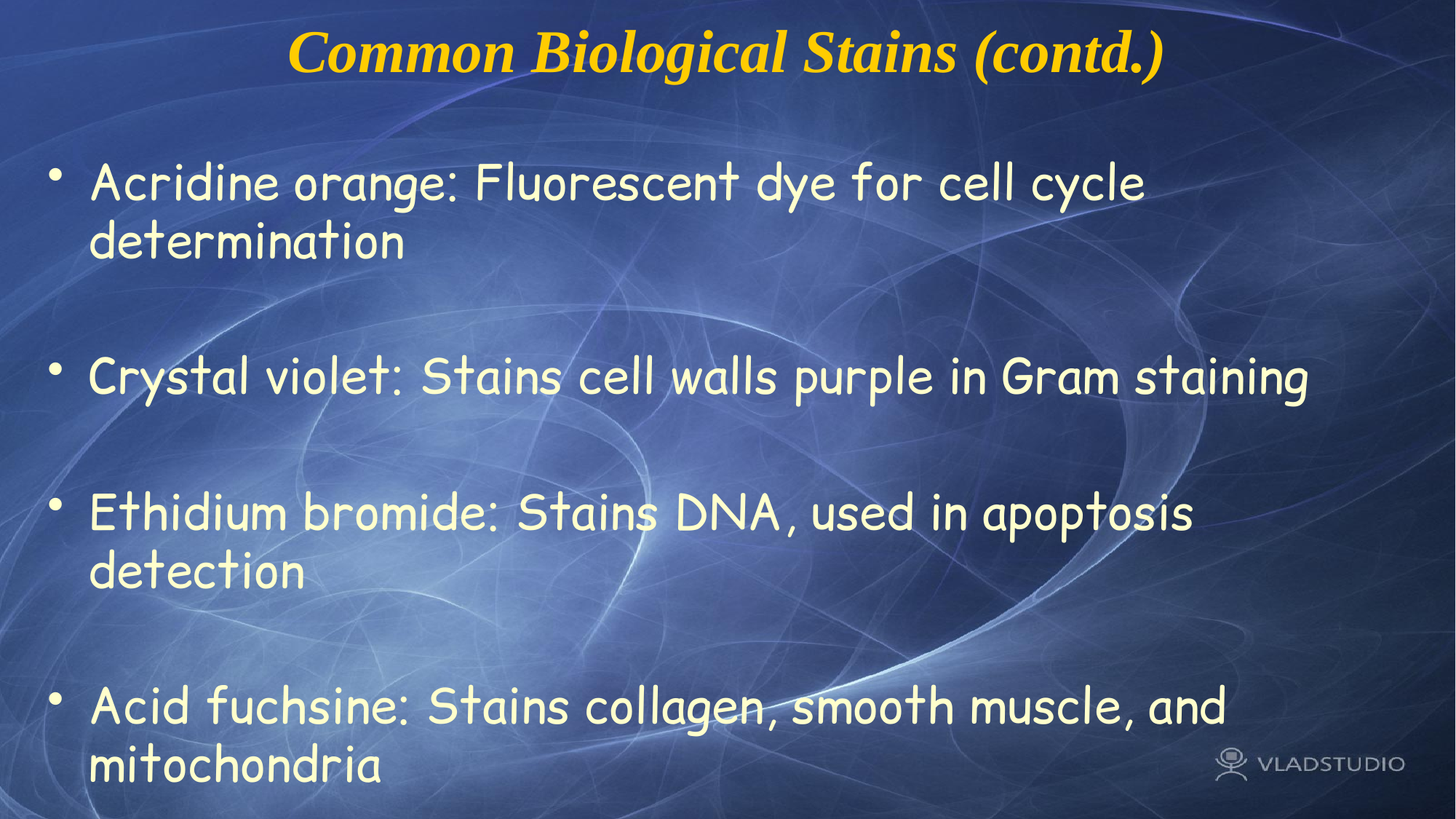

# Common Biological Stains (contd.)
Acridine orange: Fluorescent dye for cell cycle determination

Crystal violet: Stains cell walls purple in Gram staining

Ethidium bromide: Stains DNA, used in apoptosis detection

Acid fuchsine: Stains collagen, smooth muscle, and mitochondria